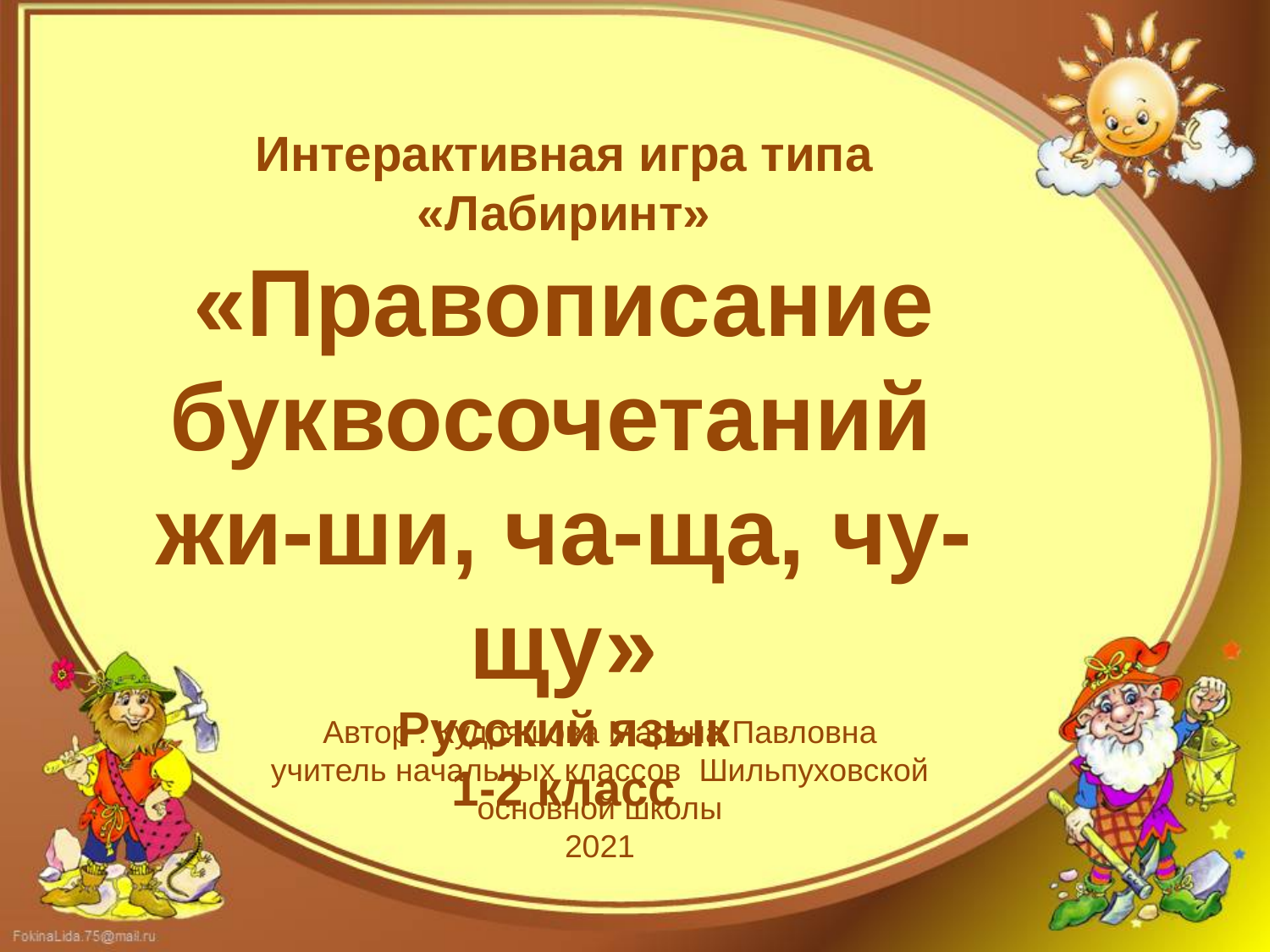

Интерактивная игра типа «Лабиринт»
«Правописание буквосочетаний
жи-ши, ча-ща, чу-щу»
Русский язык
1-2 класс
Автор : Кудряшова Марина Павловна
учитель начальных классов  Шильпуховской основной школы
2021